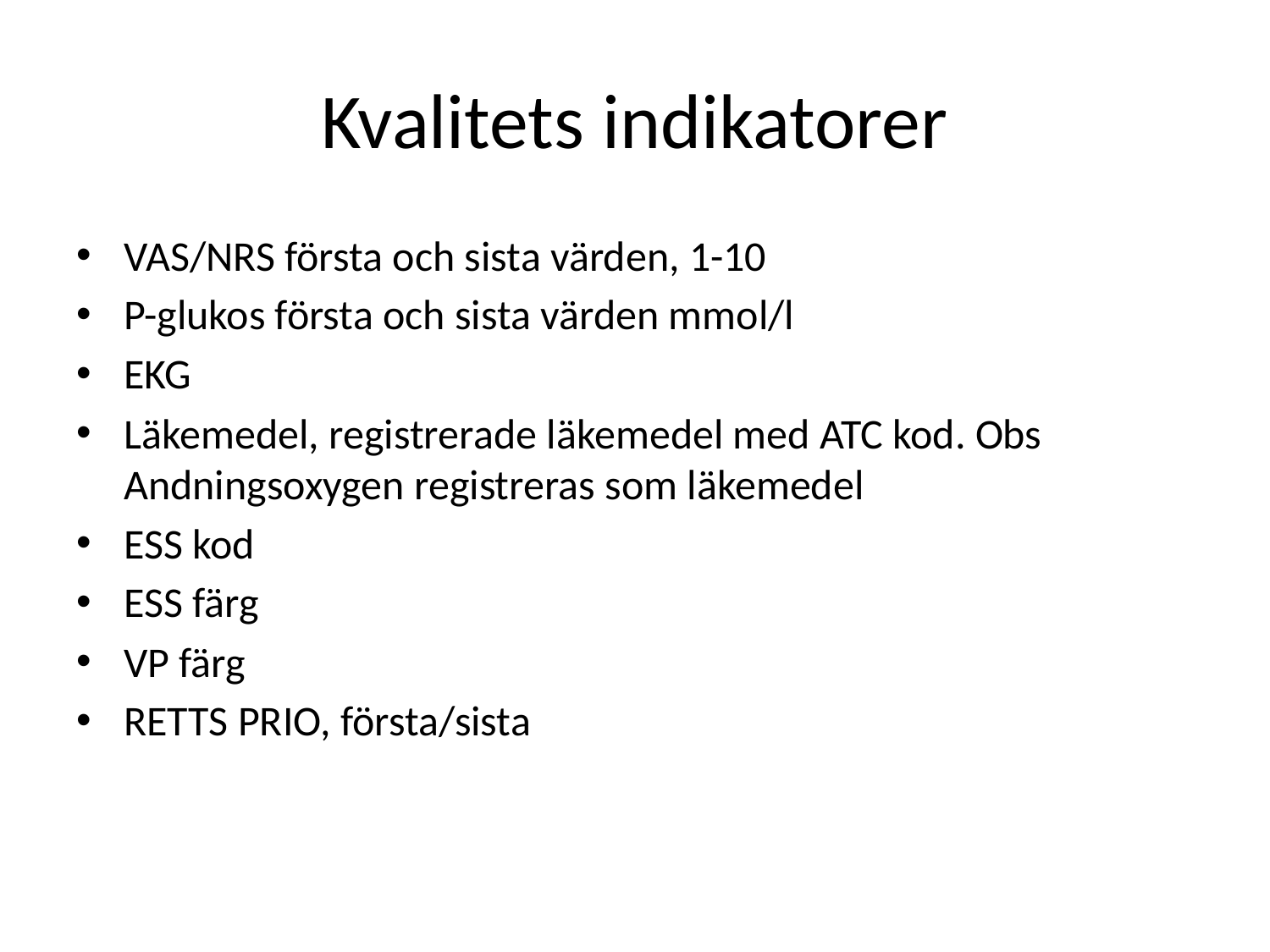

# Kvalitets indikatorer
VAS/NRS första och sista värden, 1-10
P-glukos första och sista värden mmol/l
EKG
Läkemedel, registrerade läkemedel med ATC kod. Obs Andningsoxygen registreras som läkemedel
ESS kod
ESS färg
VP färg
RETTS PRIO, första/sista